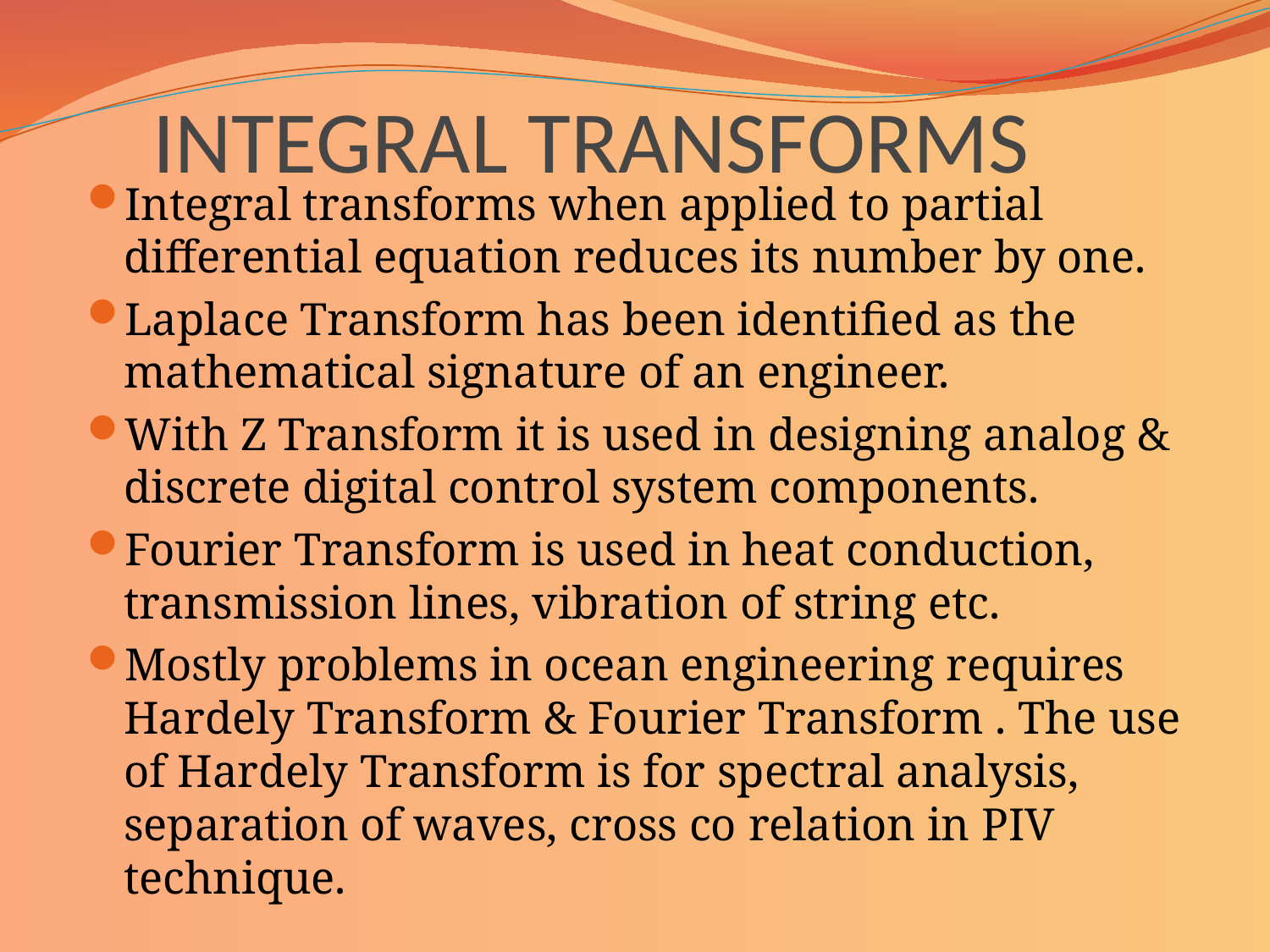

# INTEGRAL TRANSFORMS
Integral transforms when applied to partial differential equation reduces its number by one.
Laplace Transform has been identified as the mathematical signature of an engineer.
With Z Transform it is used in designing analog & discrete digital control system components.
Fourier Transform is used in heat conduction, transmission lines, vibration of string etc.
Mostly problems in ocean engineering requires Hardely Transform & Fourier Transform . The use of Hardely Transform is for spectral analysis, separation of waves, cross co relation in PIV technique.